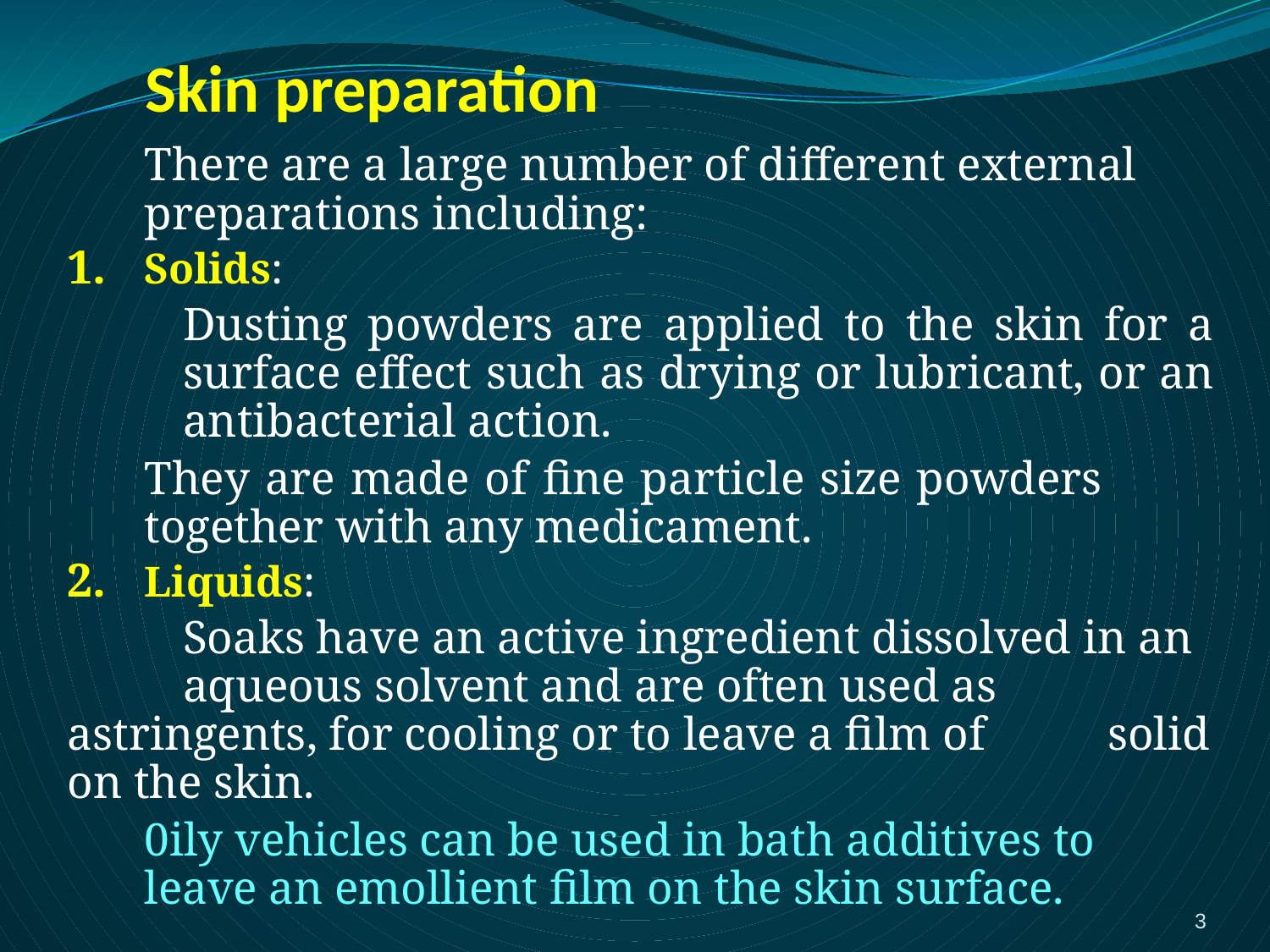

# Skin preparation
	There are a large number of different external preparations including:
Solids:
	Dusting powders are applied to the skin for a 	surface effect such as drying or lubricant, or an 	antibacterial action.
		They are made of fine particle size powders 	together with any medicament.
Liquids:
	Soaks have an active ingredient dissolved in an 	aqueous solvent and are often used as 	astringents, for cooling or to leave a film of 	solid on the skin.
	0ily vehicles can be used in bath additives to leave an emollient film on the skin surface.
3